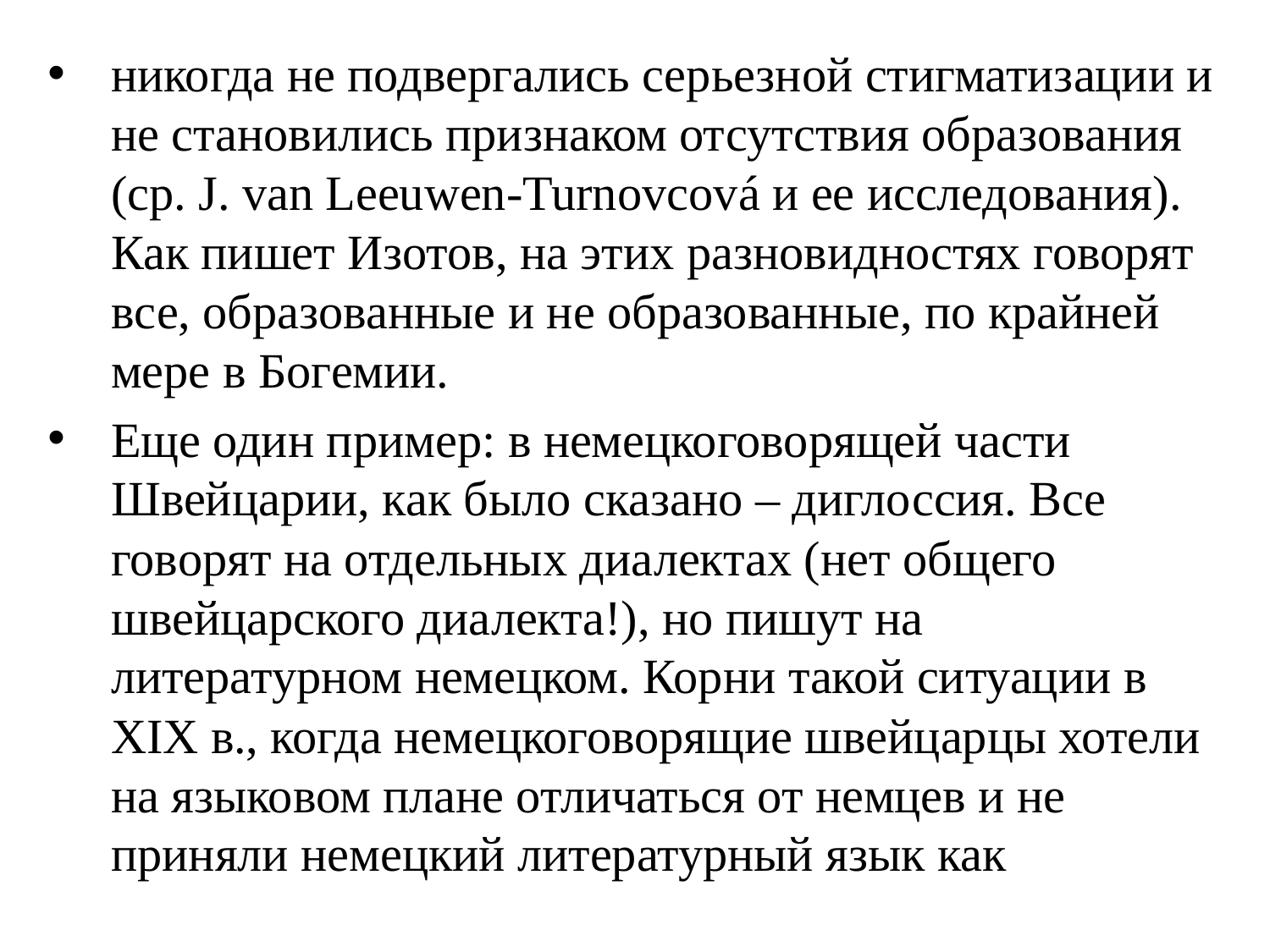

никогда не подвергались серьезной стигматизации и не становились признаком отсутствия образования (ср. J. van Leeuwen-Turnovcová и ее исследования). Как пишет Изотов, на этих разновидностях говорят все, образованные и не образованные, по крайней мере в Богемии.
Еще один пример: в немецкоговорящей части Швейцарии, как было сказано – диглоссия. Все говорят на отдельных диалектах (нет общего швейцарского диалекта!), но пишут на литературном немецком. Корни такой ситуации в XIX в., когда немецкоговорящие швейцарцы хотели на языковом плане отличаться от немцев и не приняли немецкий литературный язык как